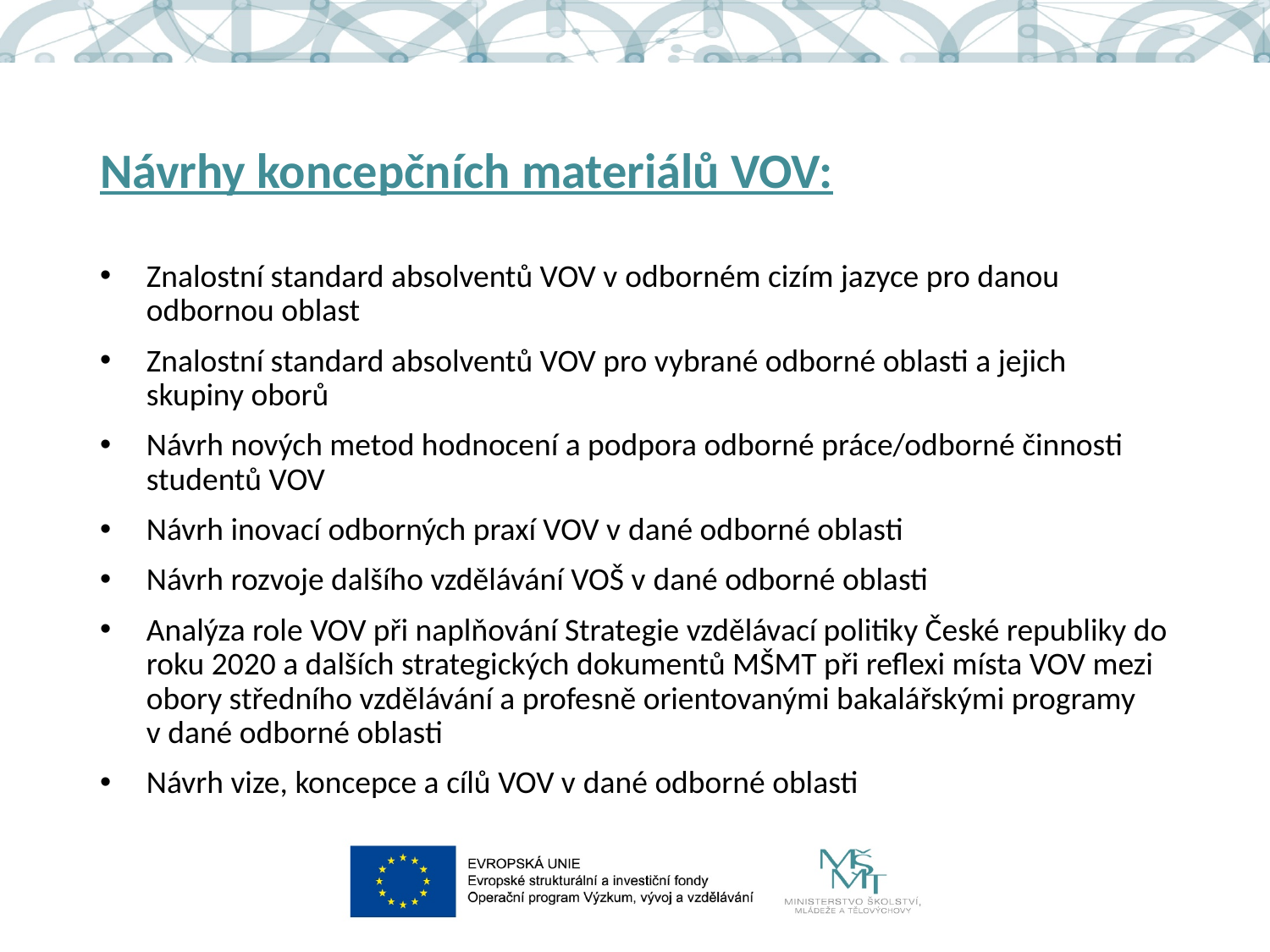

# Návrhy koncepčních materiálů VOV:
Znalostní standard absolventů VOV v odborném cizím jazyce pro danou odbornou oblast
Znalostní standard absolventů VOV pro vybrané odborné oblasti a jejich skupiny oborů
Návrh nových metod hodnocení a podpora odborné práce/odborné činnosti studentů VOV
Návrh inovací odborných praxí VOV v dané odborné oblasti
Návrh rozvoje dalšího vzdělávání VOŠ v dané odborné oblasti
Analýza role VOV při naplňování Strategie vzdělávací politiky České republiky do roku 2020 a dalších strategických dokumentů MŠMT při reflexi místa VOV mezi obory středního vzdělávání a profesně orientovanými bakalářskými programy v dané odborné oblasti
Návrh vize, koncepce a cílů VOV v dané odborné oblasti